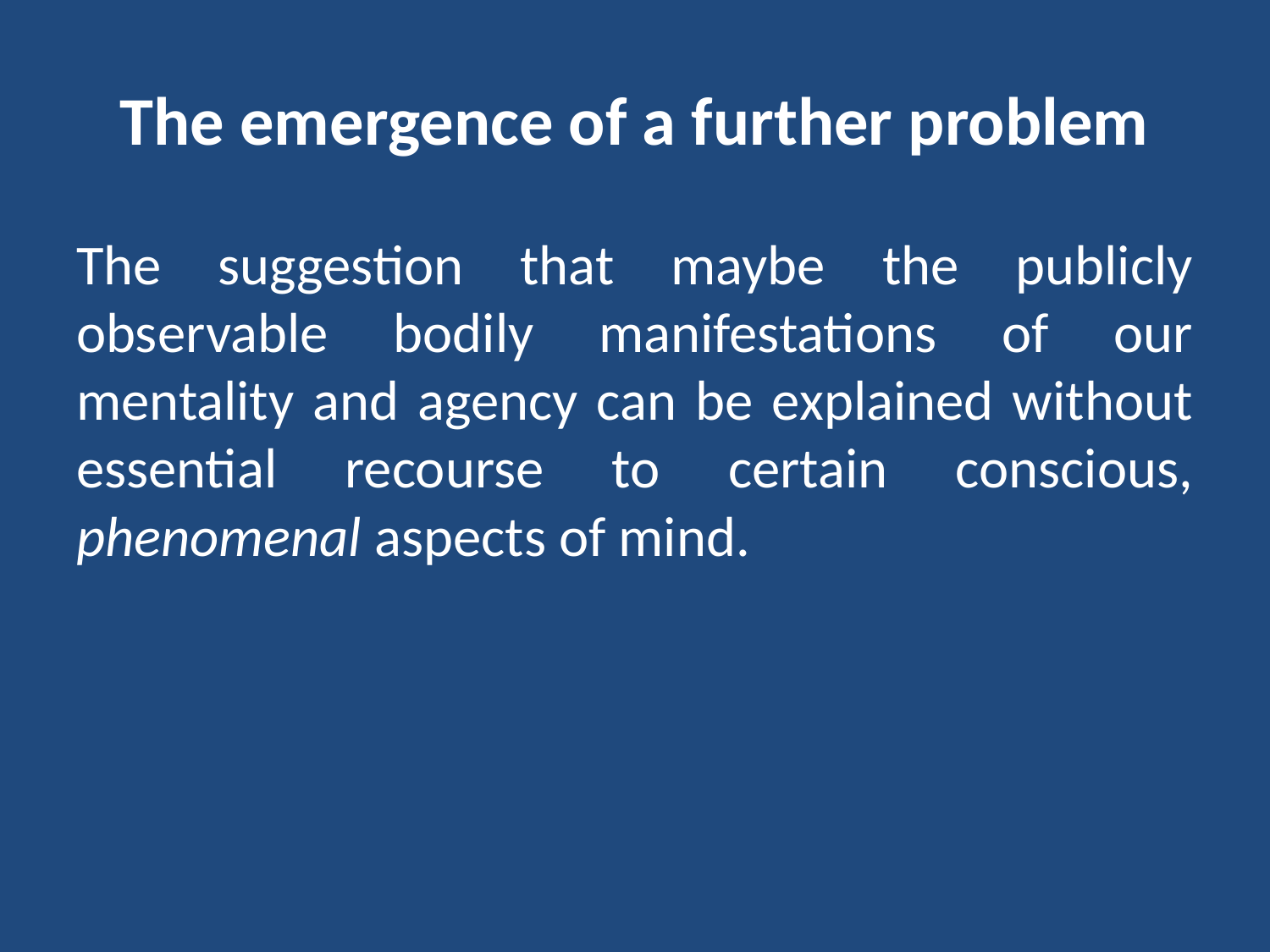

# The emergence of a further problem
The suggestion that maybe the publicly observable bodily manifestations of our mentality and agency can be explained without essential recourse to certain conscious, phenomenal aspects of mind.